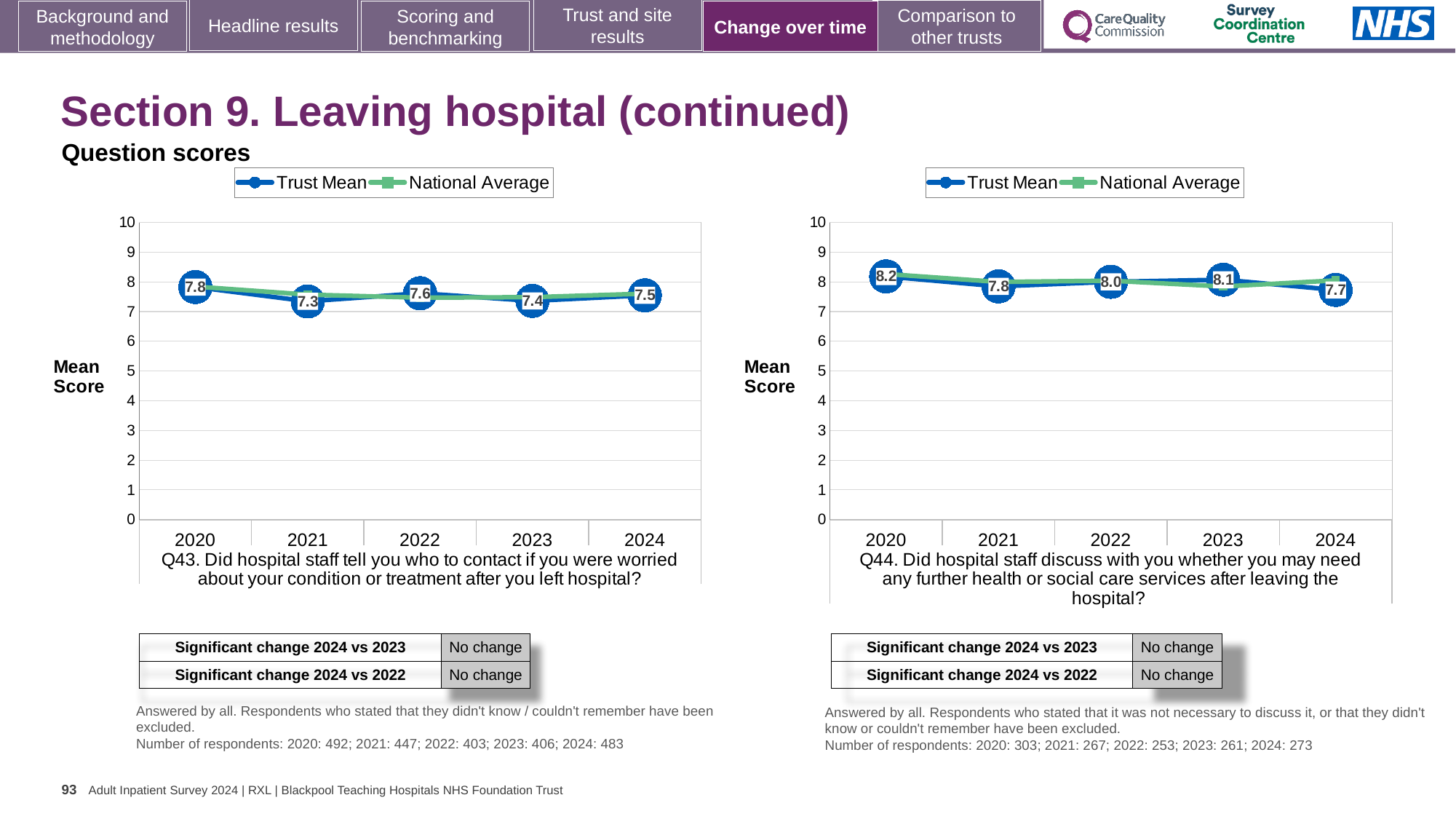

# Section 9. Leaving hospital (continued)
Question scores

### Chart

| Category | Trust Mean | National Average |
|---|---|---|
| 2020 | 7.826591464292733 | 7.842857855755162 |
| 2021 | 7.345243577401624 | 7.571455179806431 |
| 2022 | 7.618200119456525 | 7.468903342799158 |
| 2023 | 7.360874781798892 | 7.486812202116242 |
| 2024 | 7.548650302800702 | 7.603315693906589 |

### Chart

| Category | Trust Mean | National Average |
|---|---|---|
| 2020 | 8.184170777657553 | 8.265810726494152 |
| 2021 | 7.849292077472876 | 7.99907368534647 |
| 2022 | 8.00281985011618 | 8.040056053595018 |
| 2023 | 8.073999236147689 | 7.845326529544409 |
| 2024 | 7.729667104069175 | 8.050597128360762 |
| Significant change 2024 vs 2023 | No change |
| --- | --- |
| Significant change 2024 vs 2022 | No change |
| Significant change 2024 vs 2023 | No change |
| --- | --- |
| Significant change 2024 vs 2022 | No change |
Answered by all. Respondents who stated that they didn't know / couldn't remember have been excluded.
Number of respondents: 2020: 492; 2021: 447; 2022: 403; 2023: 406; 2024: 483

Answered by all. Respondents who stated that it was not necessary to discuss it, or that they didn't know or couldn't remember have been excluded.
Number of respondents: 2020: 303; 2021: 267; 2022: 253; 2023: 261; 2024: 273
93